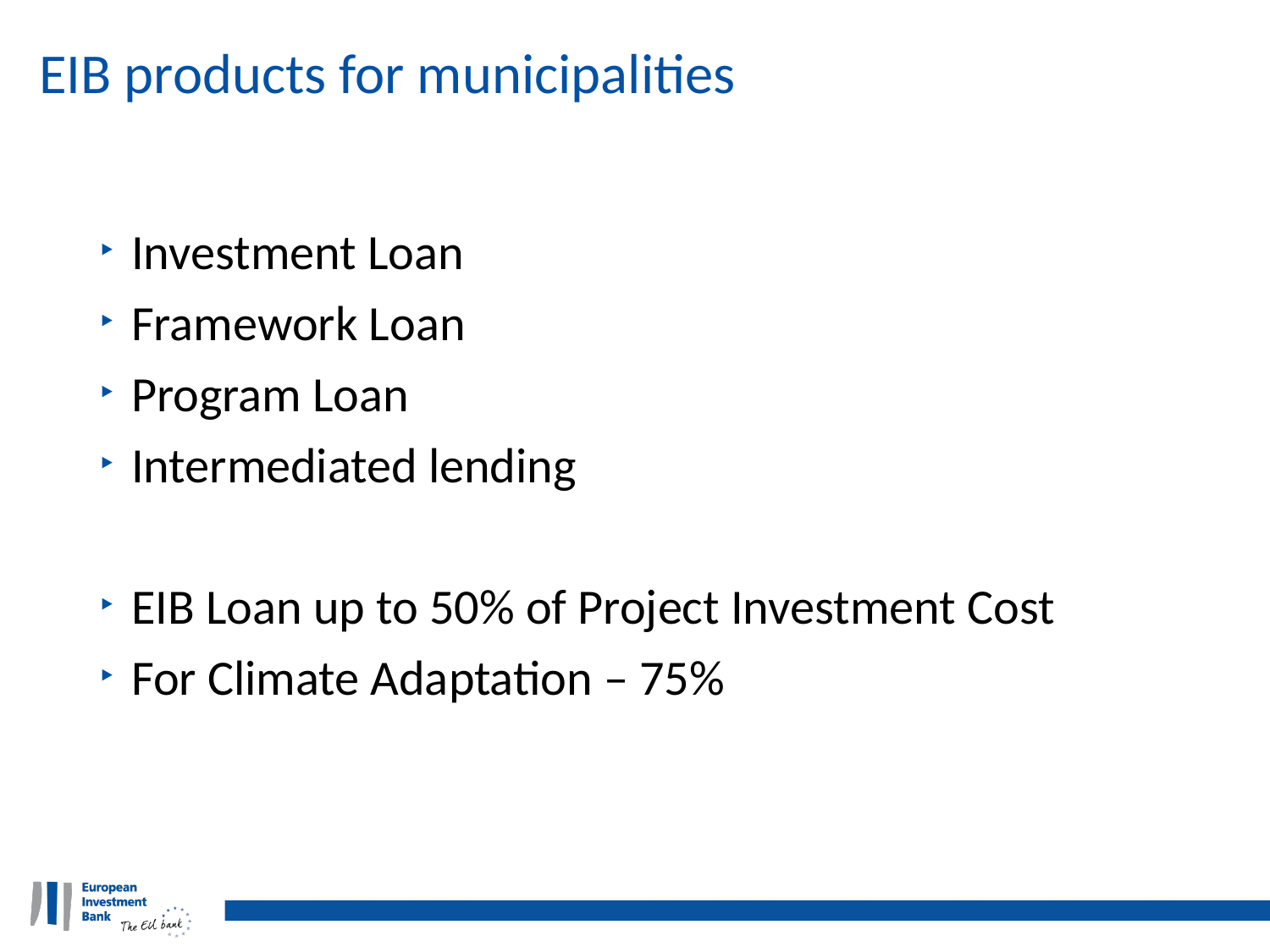

# EIB products for municipalities
Investment Loan
Framework Loan
Program Loan
Intermediated lending

EIB Loan up to 50% of Project Investment Cost
For Climate Adaptation – 75%